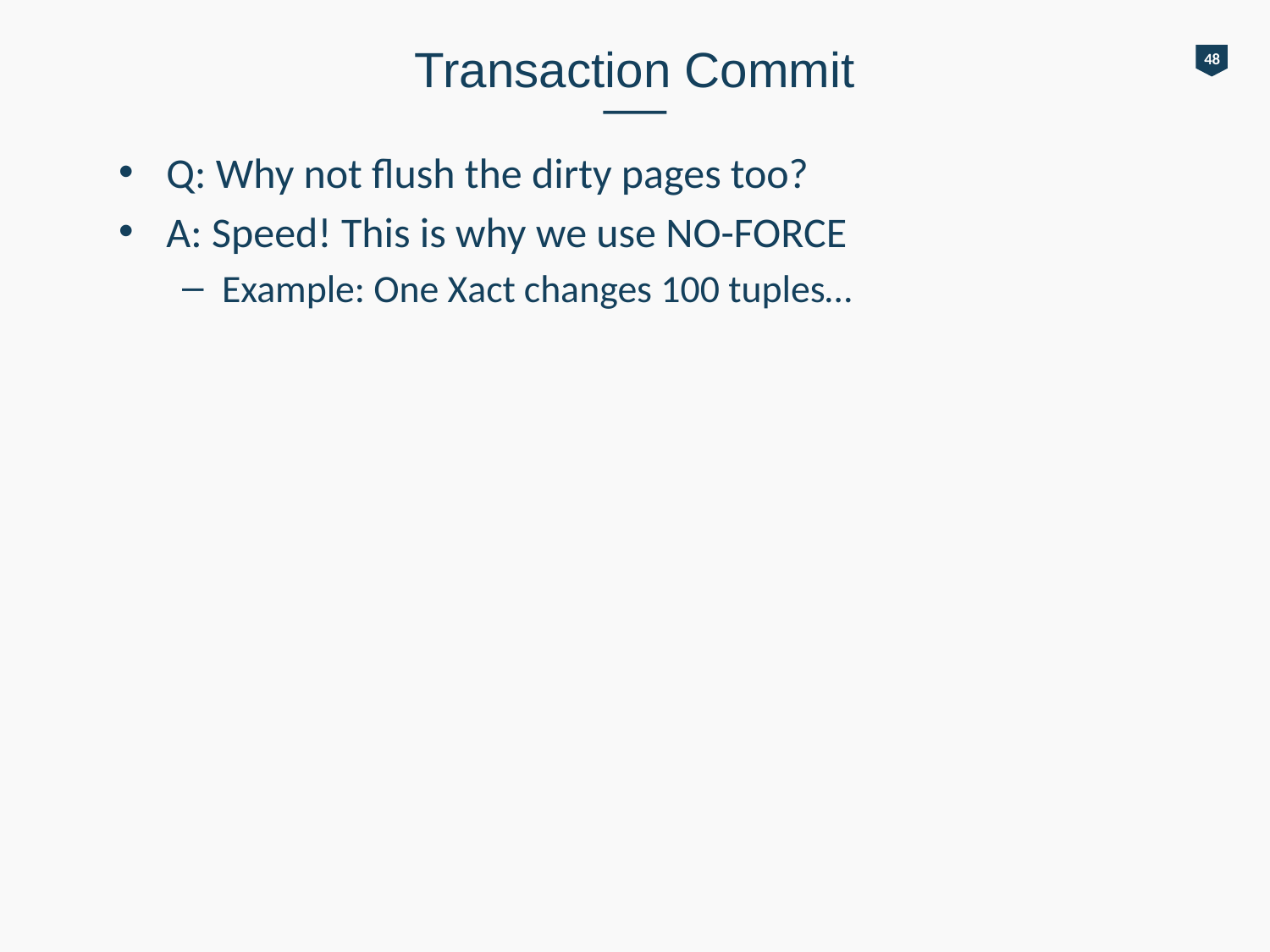

# Transaction Commit
48

Q: Why not flush the dirty pages too?
A: Speed! This is why we use NO-FORCE
Example: One Xact changes 100 tuples…